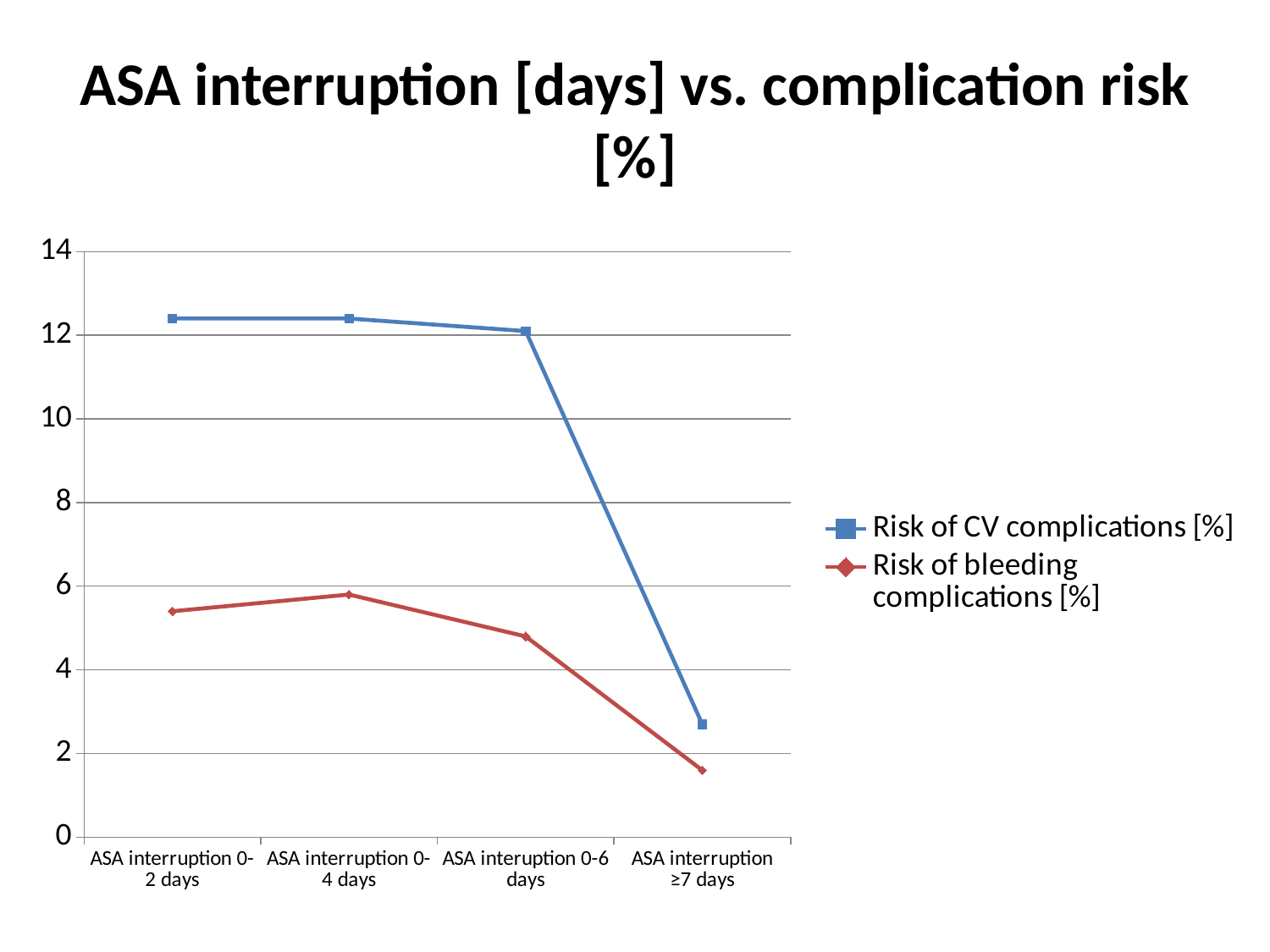

# ASA interruption [days] vs. complication risk [%]

### Chart

| Category | Risk of CV complications [%] | Risk of bleeding complications [%] |
|---|---|---|
| ASA interruption 0-2 days | 12.4 | 5.4 |
| ASA interruption 0-4 days | 12.4 | 5.8 |
| ASA interuption 0-6 days | 12.1 | 4.8 |
| ASA interruption ≥7 days | 2.7 | 1.6 |